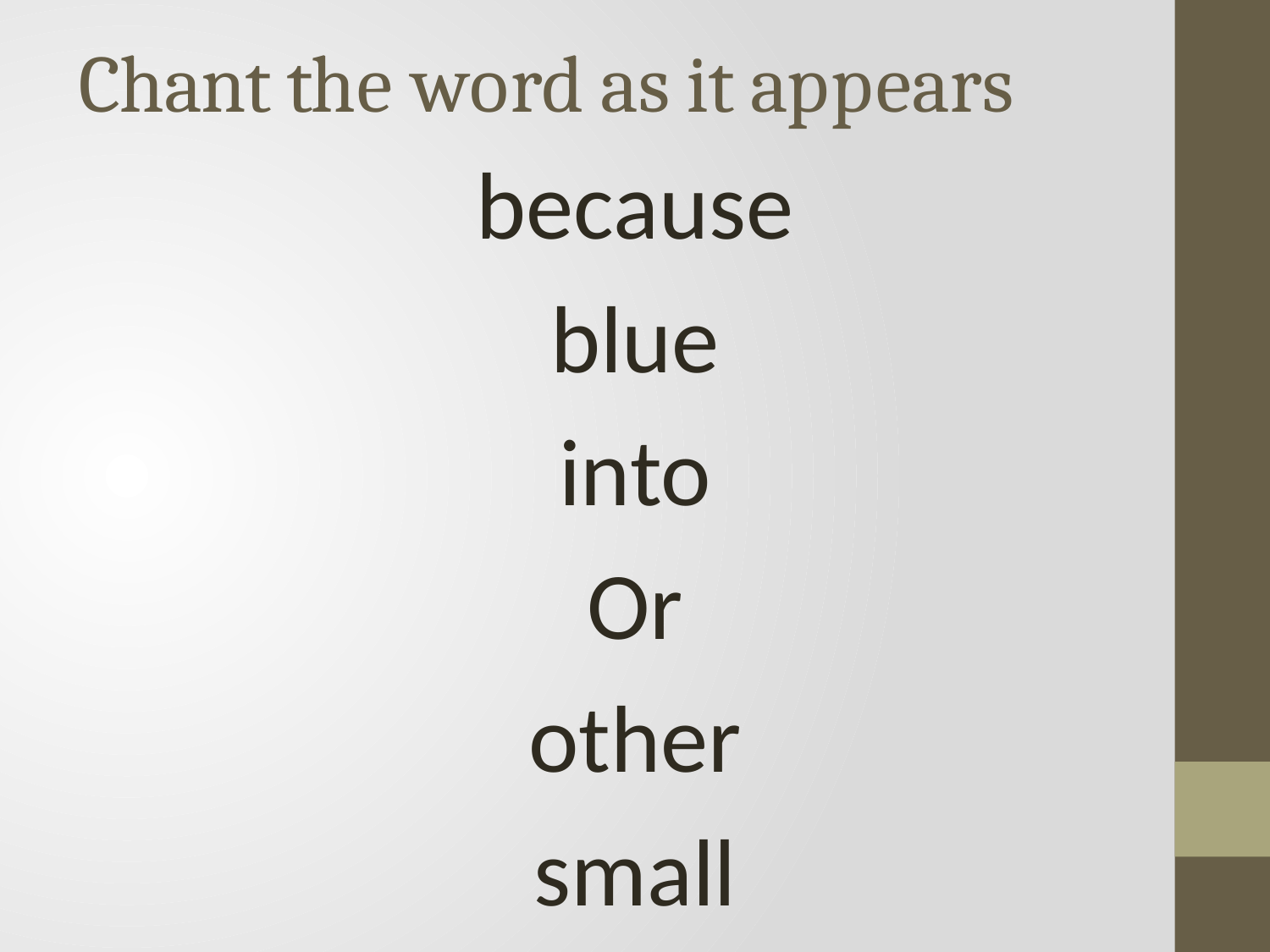

# Chant the word as it appears
because
blue
into
Or
other
small